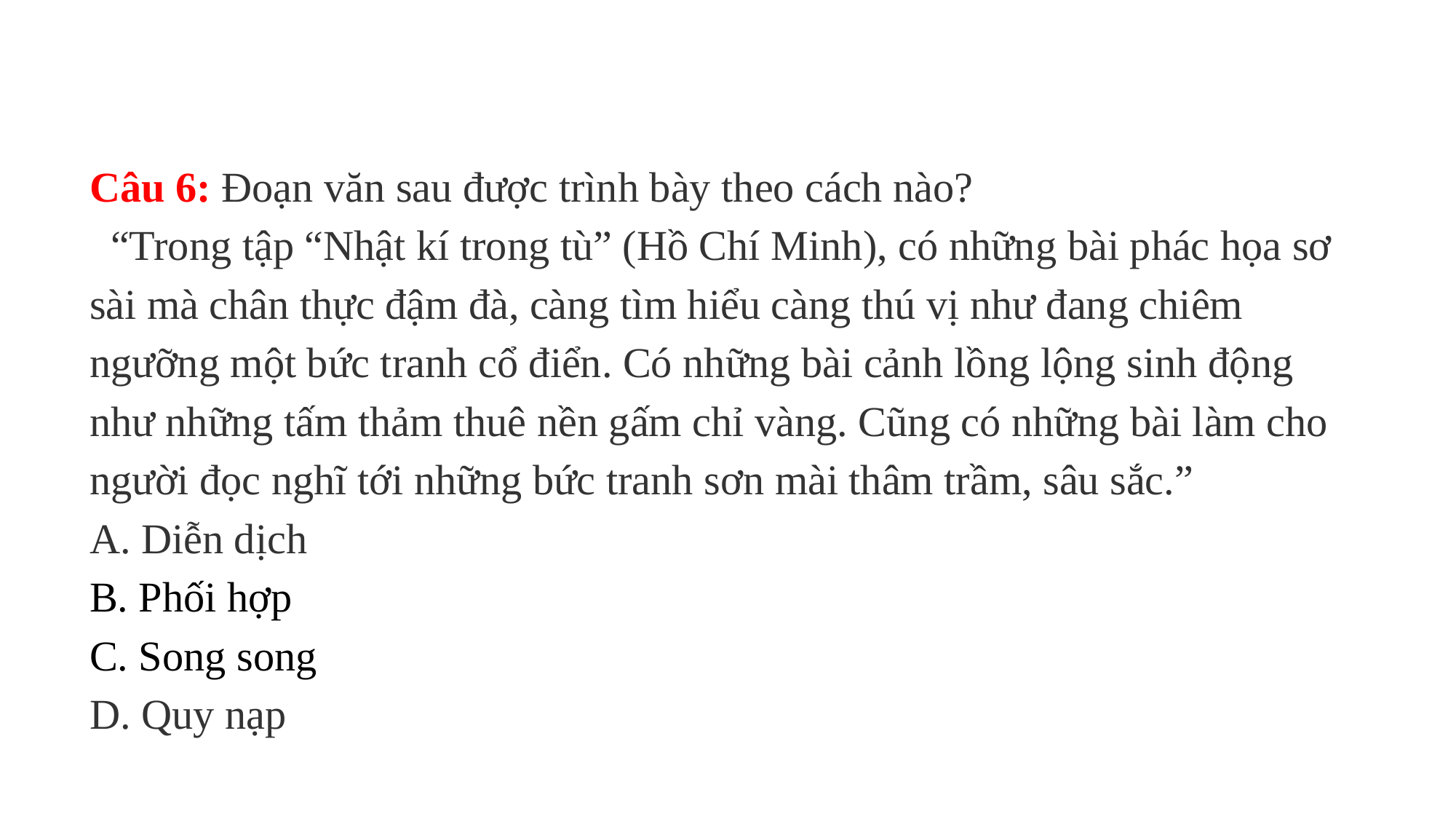

Câu 6: Đoạn văn sau được trình bày theo cách nào?
  “Trong tập “Nhật kí trong tù” (Hồ Chí Minh), có những bài phác họa sơ sài mà chân thực đậm đà, càng tìm hiểu càng thú vị như đang chiêm ngưỡng một bức tranh cổ điển. Có những bài cảnh lồng lộng sinh động như những tấm thảm thuê nền gấm chỉ vàng. Cũng có những bài làm cho người đọc nghĩ tới những bức tranh sơn mài thâm trầm, sâu sắc.”
A. Diễn dịch
B. Phối hợp
C. Song song
D. Quy nạp